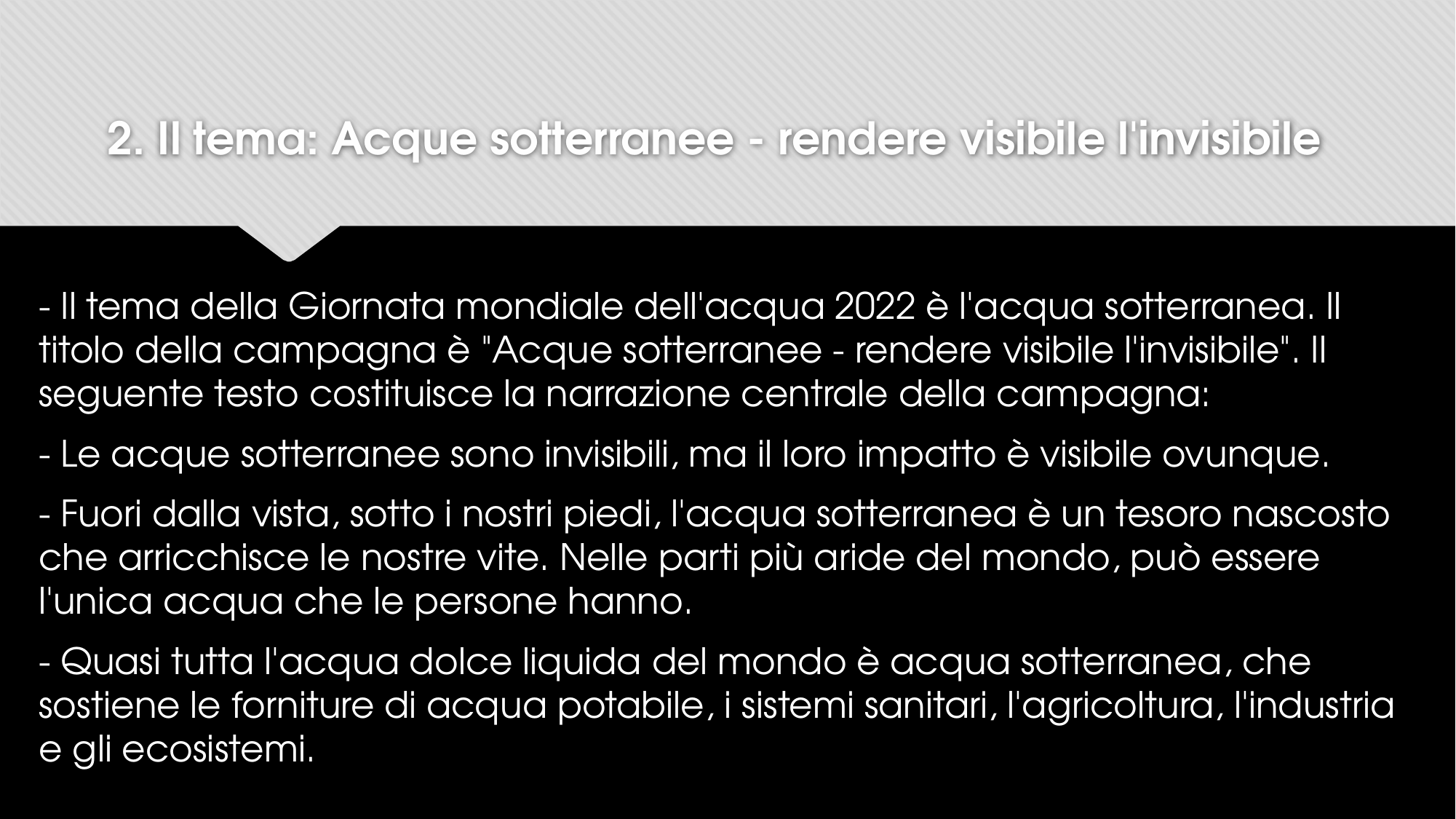

# 2. Il tema: Acque sotterranee - rendere visibile l'invisibile
- Il tema della Giornata mondiale dell'acqua 2022 è l'acqua sotterranea. Il titolo della campagna è "Acque sotterranee - rendere visibile l'invisibile". Il seguente testo costituisce la narrazione centrale della campagna:
- Le acque sotterranee sono invisibili, ma il loro impatto è visibile ovunque.
- Fuori dalla vista, sotto i nostri piedi, l'acqua sotterranea è un tesoro nascosto che arricchisce le nostre vite. Nelle parti più aride del mondo, può essere l'unica acqua che le persone hanno.
- Quasi tutta l'acqua dolce liquida del mondo è acqua sotterranea, che sostiene le forniture di acqua potabile, i sistemi sanitari, l'agricoltura, l'industria e gli ecosistemi.